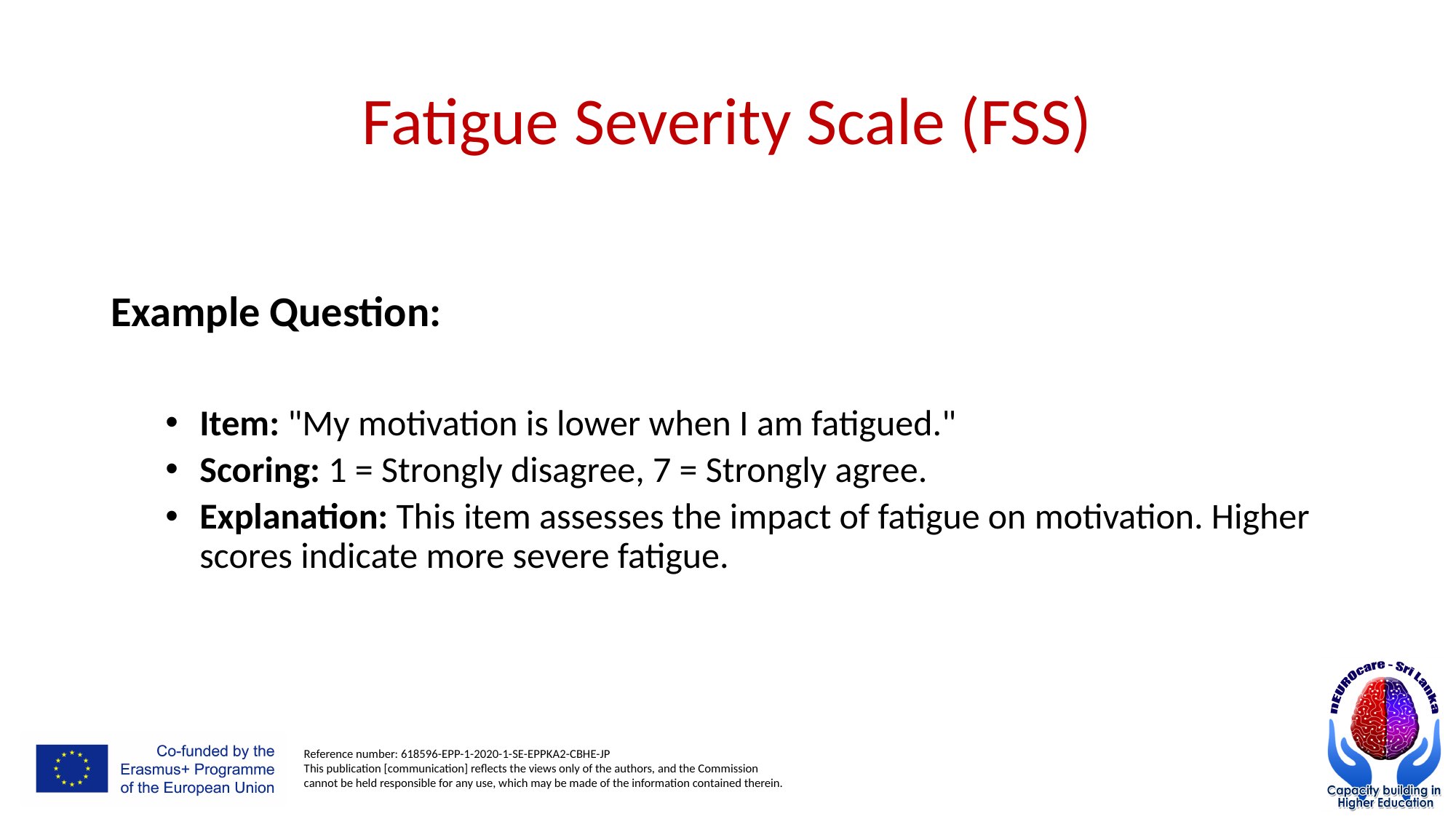

# Fatigue Severity Scale (FSS)

Example Question:

Item: "My motivation is lower when I am fatigued."
Scoring: 1 = Strongly disagree, 7 = Strongly agree.
Explanation: This item assesses the impact of fatigue on motivation. Higher scores indicate more severe fatigue.